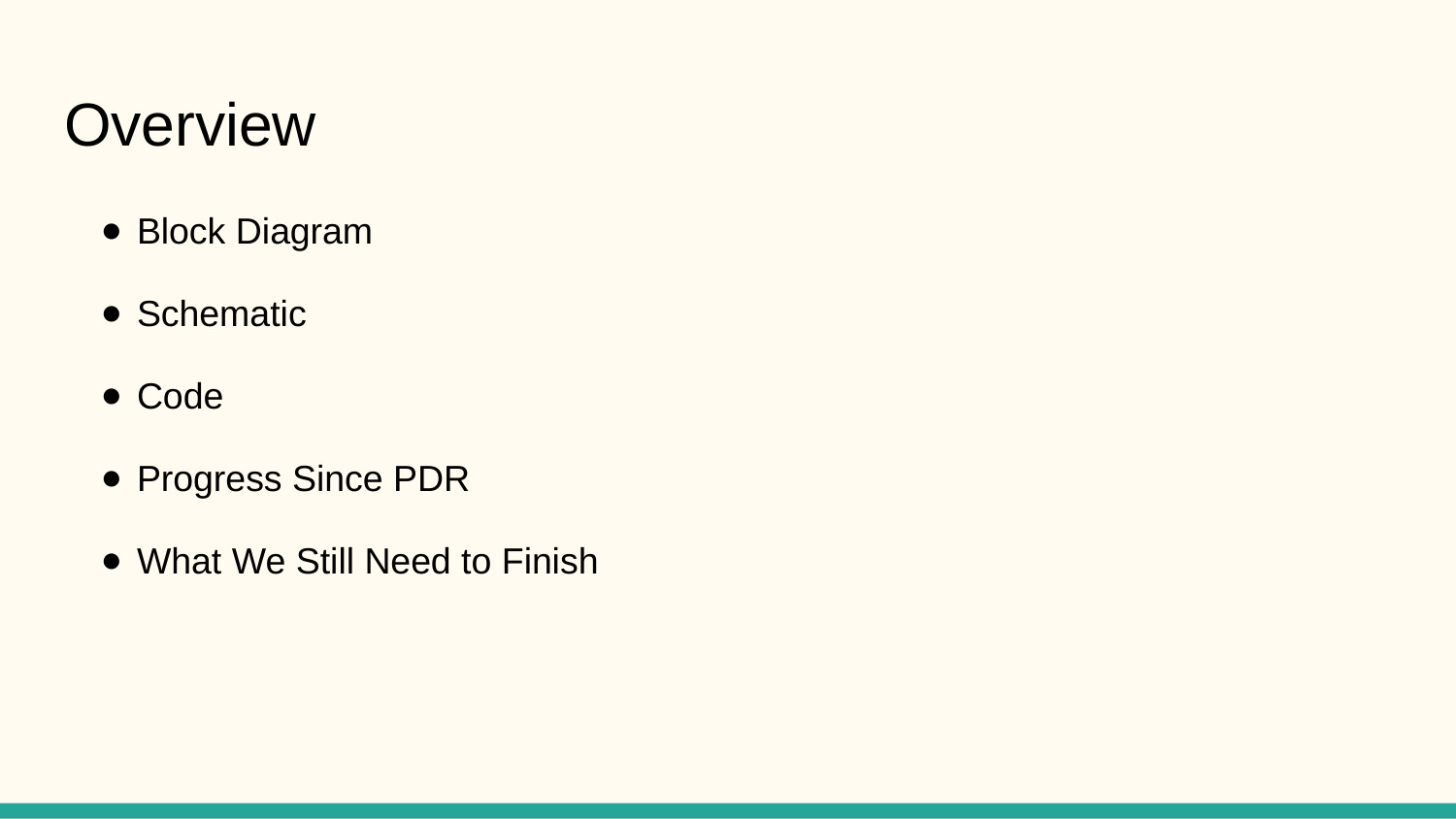

# Overview
Block Diagram
Schematic
Code
Progress Since PDR
What We Still Need to Finish